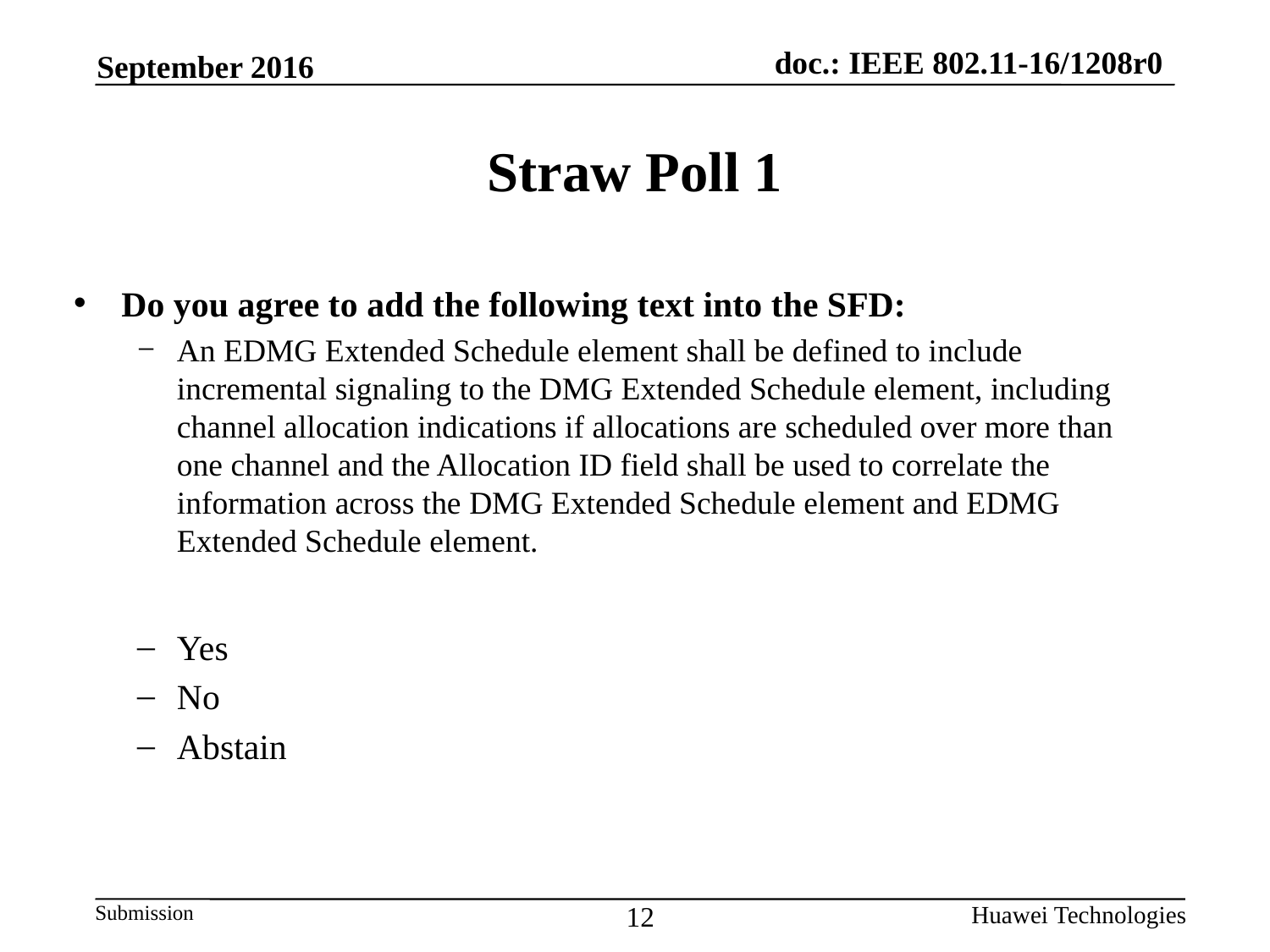

September 2016
# Straw Poll 1
Do you agree to add the following text into the SFD:
An EDMG Extended Schedule element shall be defined to include incremental signaling to the DMG Extended Schedule element, including channel allocation indications if allocations are scheduled over more than one channel and the Allocation ID field shall be used to correlate the information across the DMG Extended Schedule element and EDMG Extended Schedule element.

Yes
No
Abstain

12
Huawei Technologies